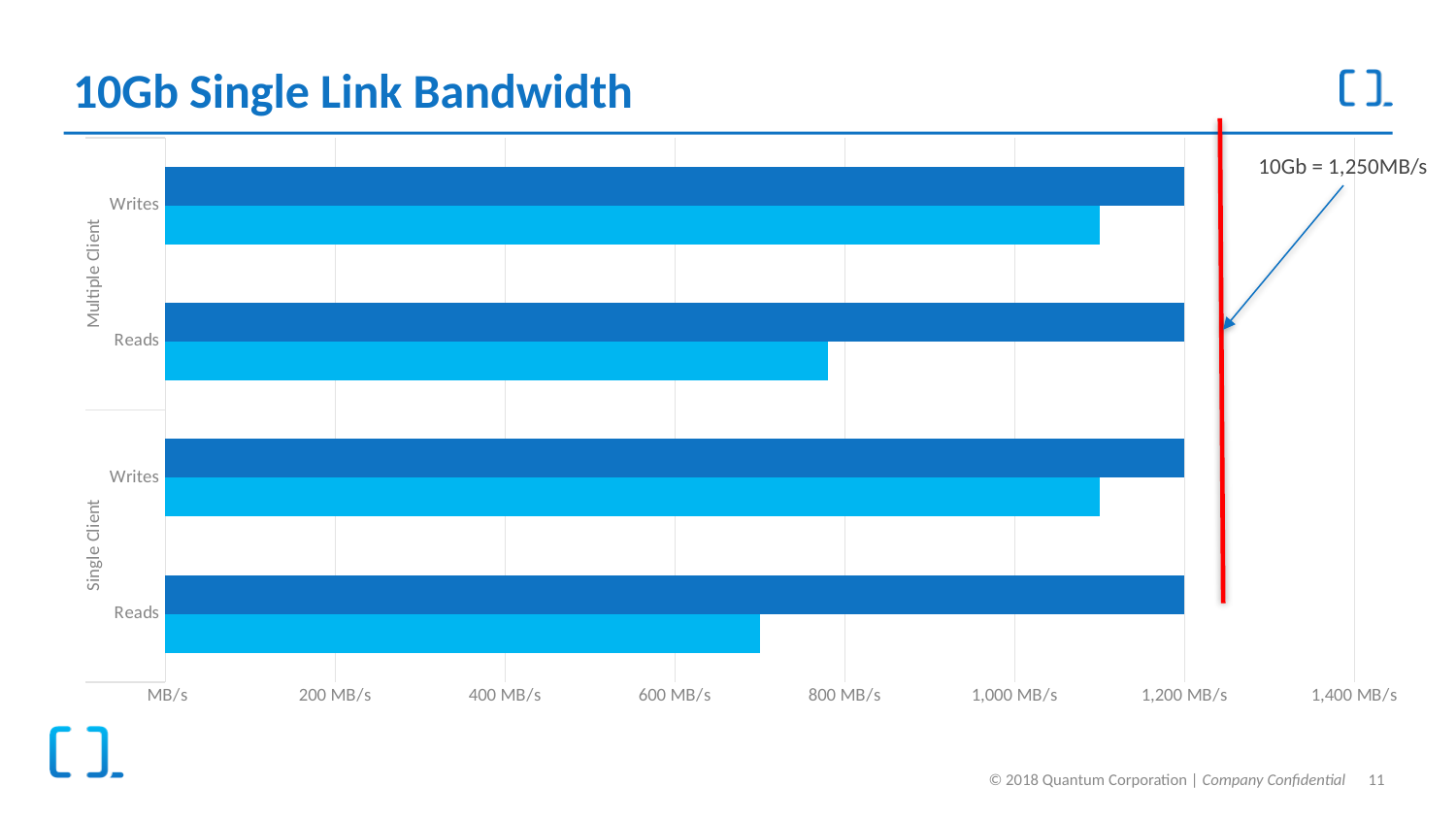

# 10Gb Single Link Bandwidth

### Chart

| Category | SMB | DLC |
|---|---|---|
| Reads | 700.0 | 1200.0 |
| Writes | 1100.0 | 1200.0 |
| Reads | 780.0 | 1200.0 |
| Writes | 1100.0 | 1200.0 |
10Gb = 1,250MB/s